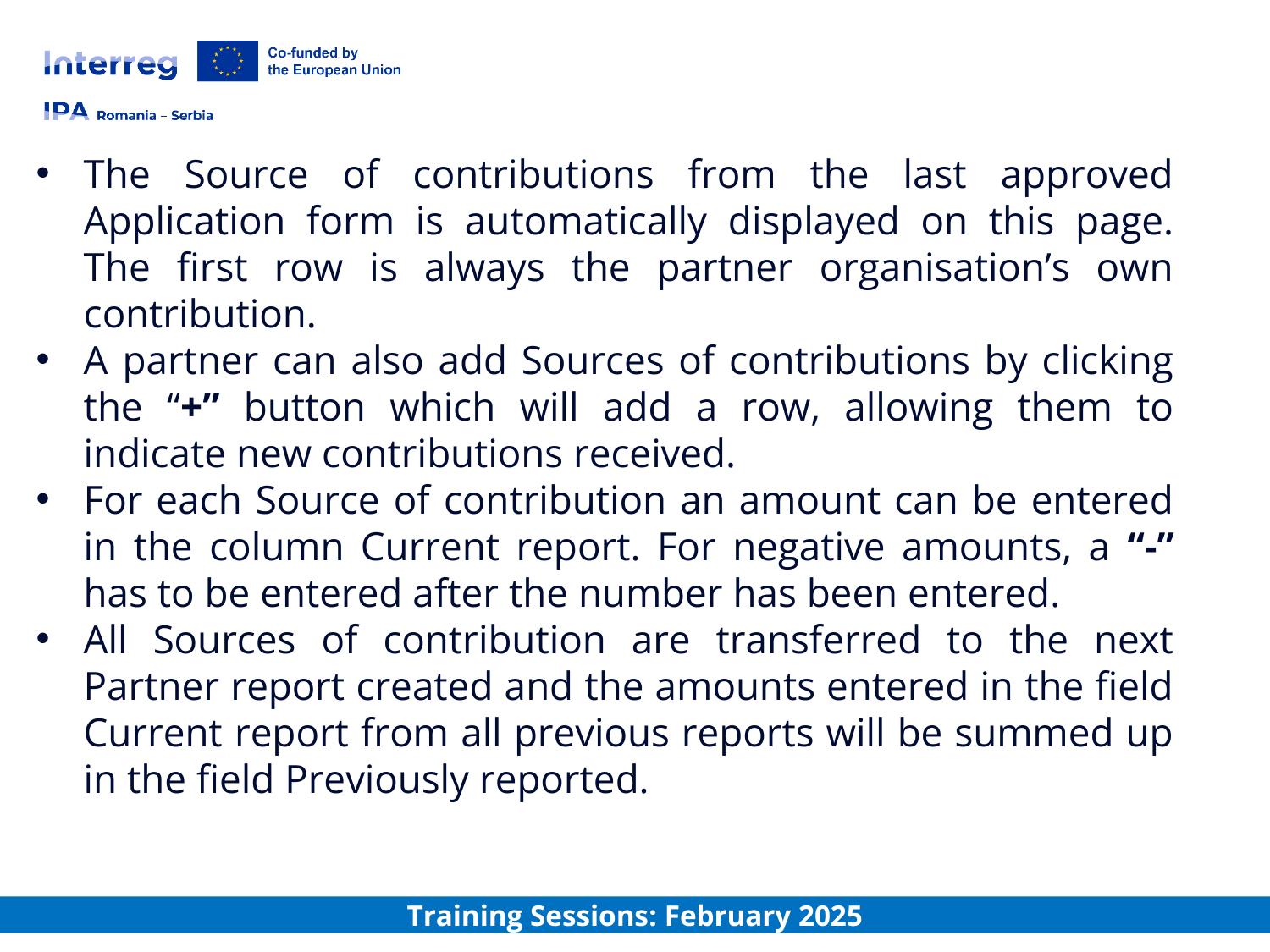

The Source of contributions from the last approved Application form is automatically displayed on this page. The first row is always the partner organisation’s own contribution.
A partner can also add Sources of contributions by clicking the “+” button which will add a row, allowing them to indicate new contributions received.
For each Source of contribution an amount can be entered in the column Current report. For negative amounts, a “-” has to be entered after the number has been entered.
All Sources of contribution are transferred to the next Partner report created and the amounts entered in the field Current report from all previous reports will be summed up in the field Previously reported.